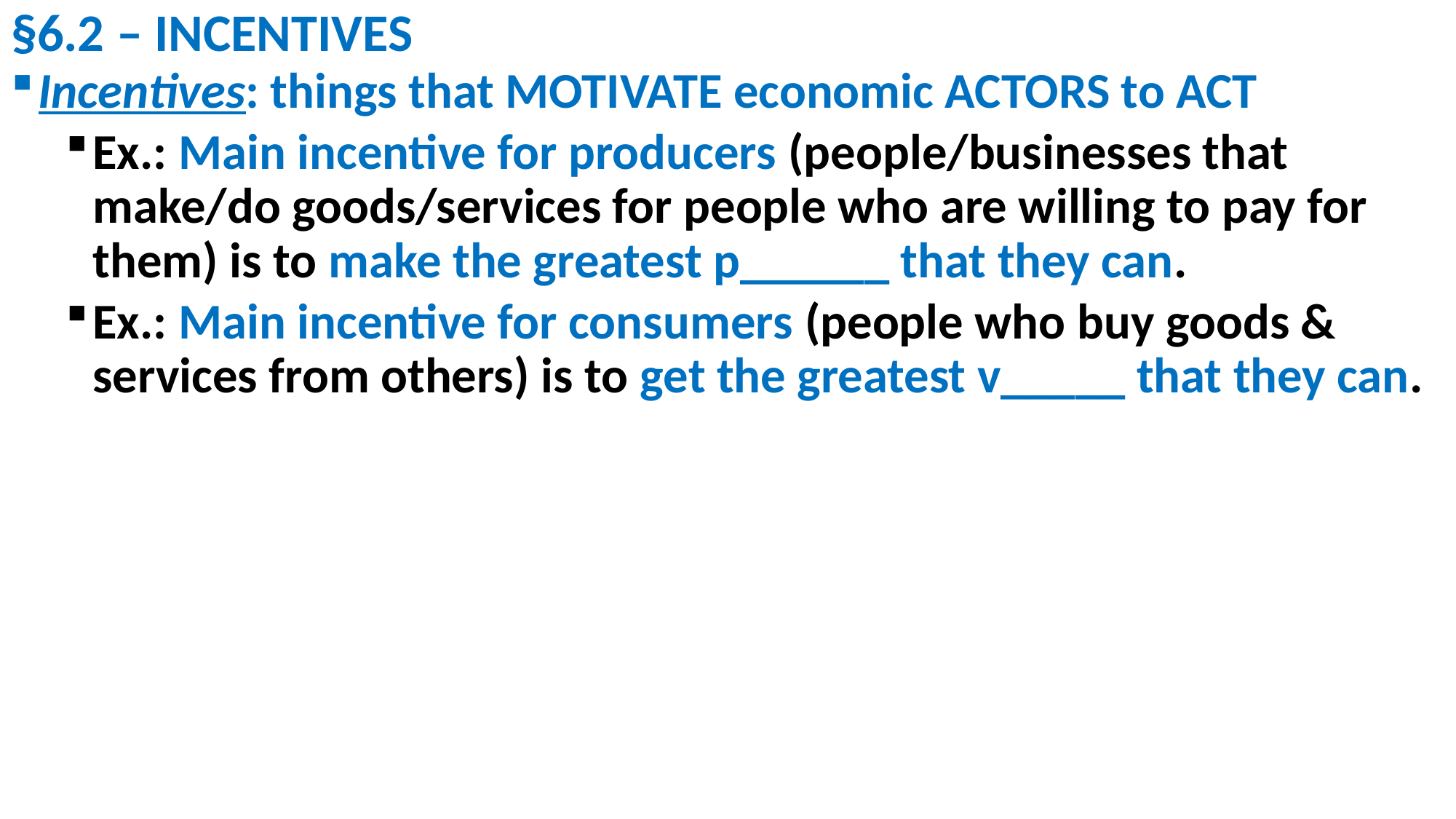

# §6.2 – INCENTIVES
Incentives: things that MOTIVATE economic ACTORS to ACT
Ex.: Main incentive for producers (people/businesses that make/do goods/services for people who are willing to pay for them) is to make the greatest p______ that they can.
Ex.: Main incentive for consumers (people who buy goods & services from others) is to get the greatest v_____ that they can.